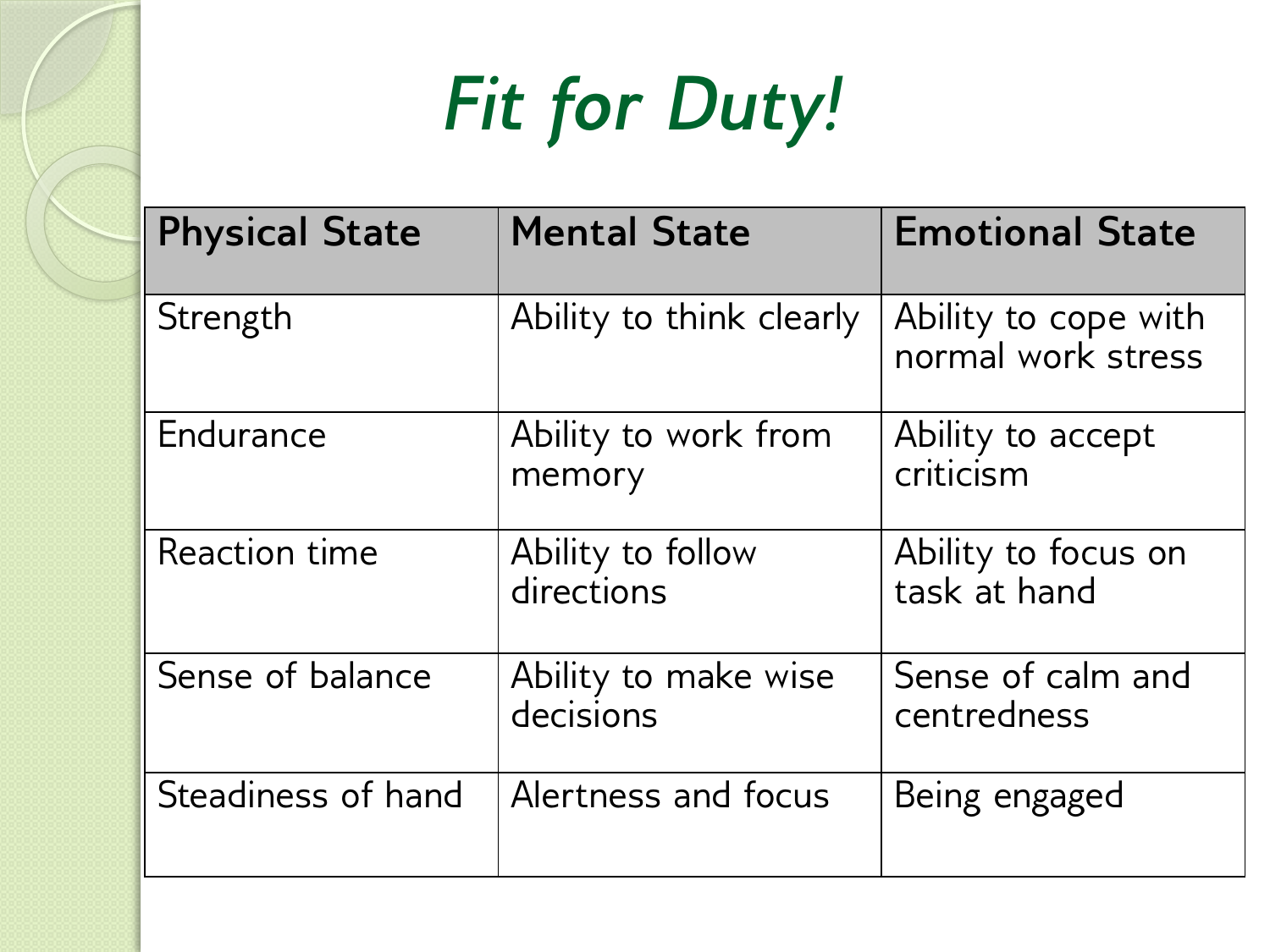

#
Fit for Duty!
| Physical State | Mental State | Emotional State |
| --- | --- | --- |
| Strength | Ability to think clearly | Ability to cope with normal work stress |
| Endurance | Ability to work from memory | Ability to accept criticism |
| Reaction time | Ability to follow directions | Ability to focus on task at hand |
| Sense of balance | Ability to make wise decisions | Sense of calm and centredness |
| Steadiness of hand | Alertness and focus | Being engaged |